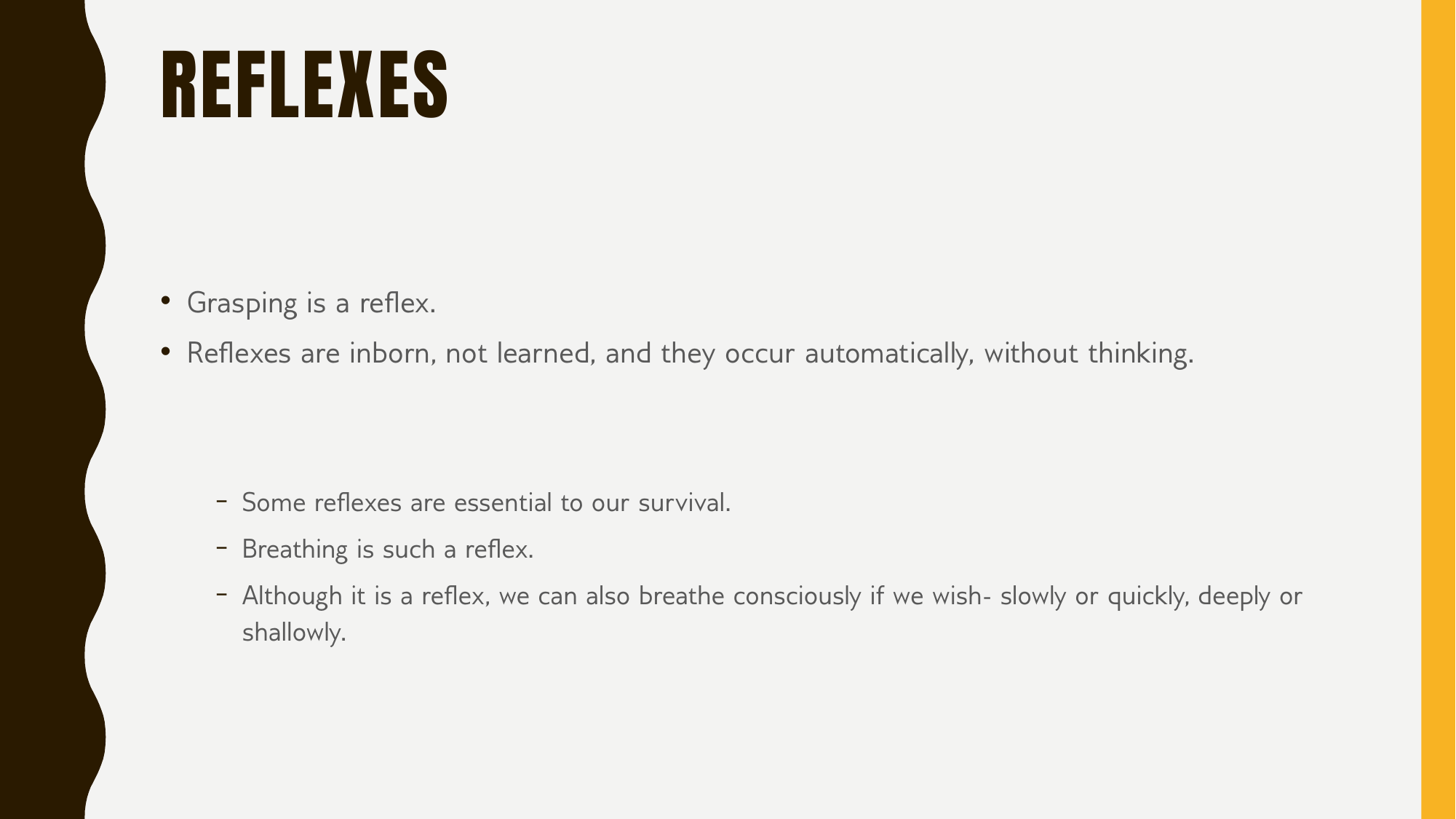

# Reflexes
Grasping is a reflex.
Reflexes are inborn, not learned, and they occur automatically, without thinking.

Some reflexes are essential to our survival.
Breathing is such a reflex.
Although it is a reflex, we can also breathe consciously if we wish- slowly or quickly, deeply or shallowly.